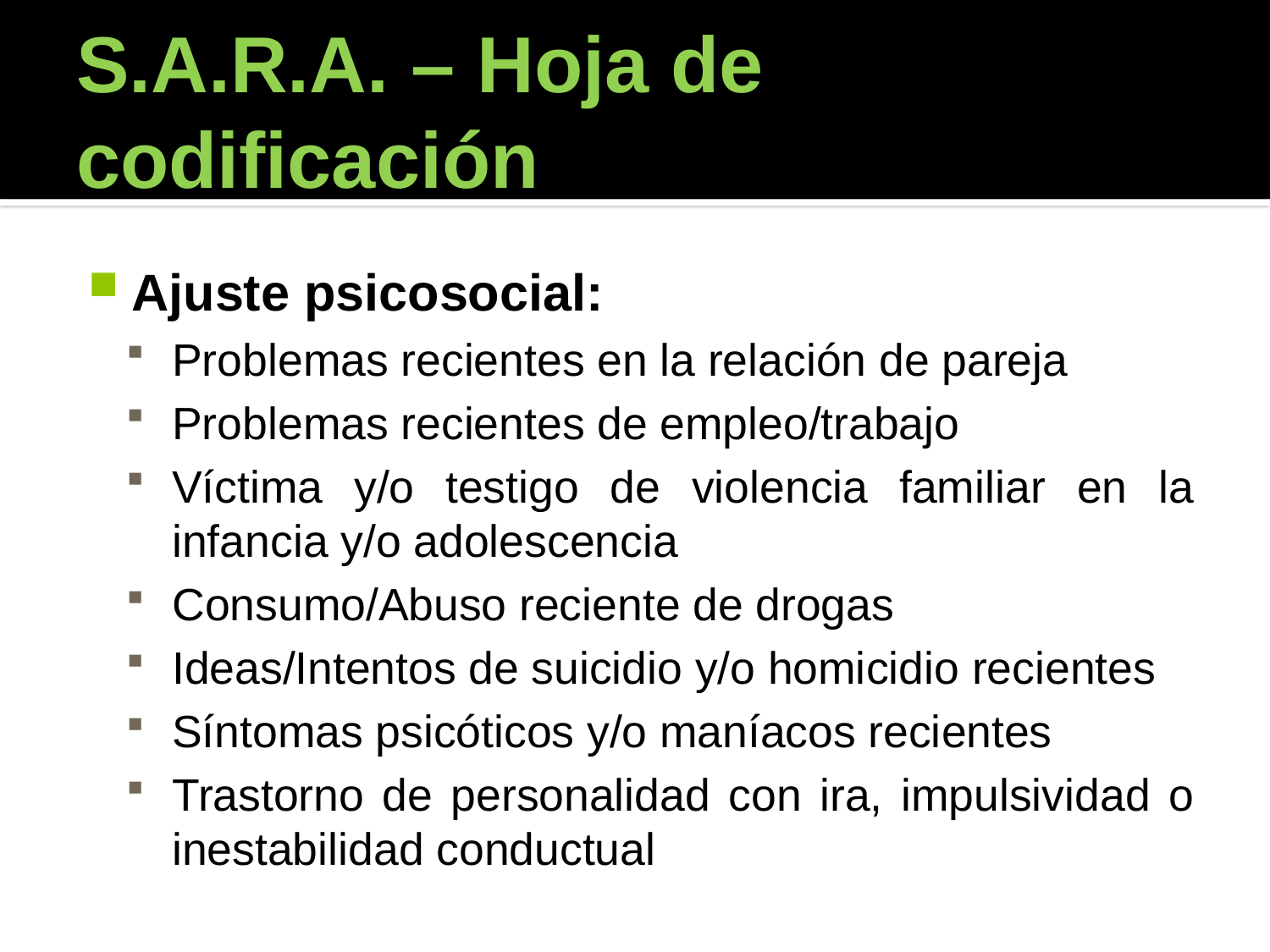

# S.A.R.A. – Hoja de  codificación
Ajuste psicosocial:
Problemas recientes en la relación de pareja
Problemas recientes de empleo/trabajo
Víctima y/o testigo de violencia familiar en la infancia y/o adolescencia
Consumo/Abuso reciente de drogas
Ideas/Intentos de suicidio y/o homicidio recientes
Síntomas psicóticos y/o maníacos recientes
Trastorno de personalidad con ira, impulsividad o inestabilidad conductual